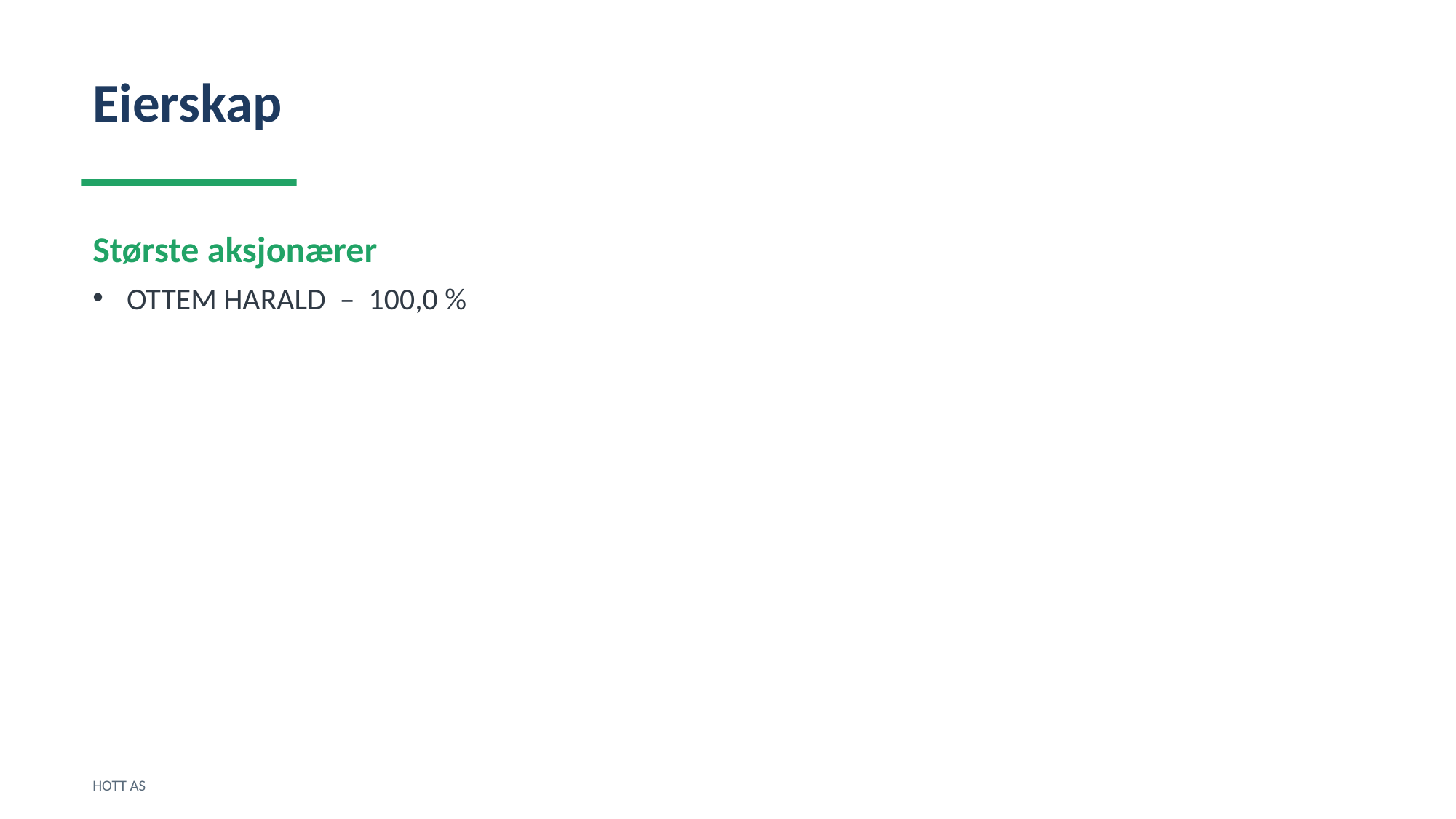

Eierskap

Største aksjonærer
OTTEM HARALD  –  100,0 %
HOTT AS